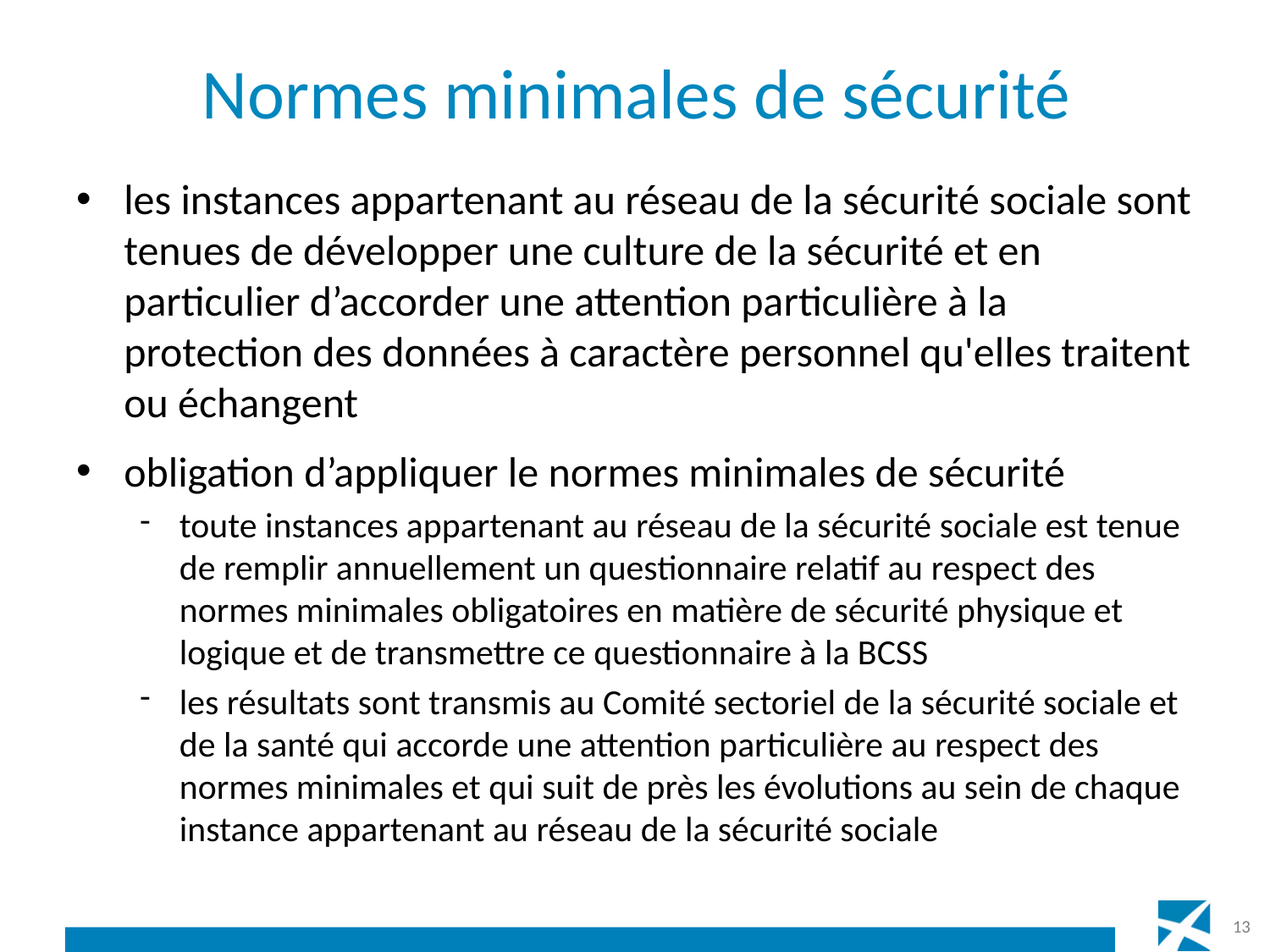

# Normes minimales de sécurité
les instances appartenant au réseau de la sécurité sociale sont tenues de développer une culture de la sécurité et en particulier d’accorder une attention particulière à la protection des données à caractère personnel qu'elles traitent ou échangent

obligation d’appliquer le normes minimales de sécurité
toute instances appartenant au réseau de la sécurité sociale est tenue de remplir annuellement un questionnaire relatif au respect des normes minimales obligatoires en matière de sécurité physique et logique et de transmettre ce questionnaire à la BCSS
les résultats sont transmis au Comité sectoriel de la sécurité sociale et de la santé qui accorde une attention particulière au respect des normes minimales et qui suit de près les évolutions au sein de chaque instance appartenant au réseau de la sécurité sociale

13